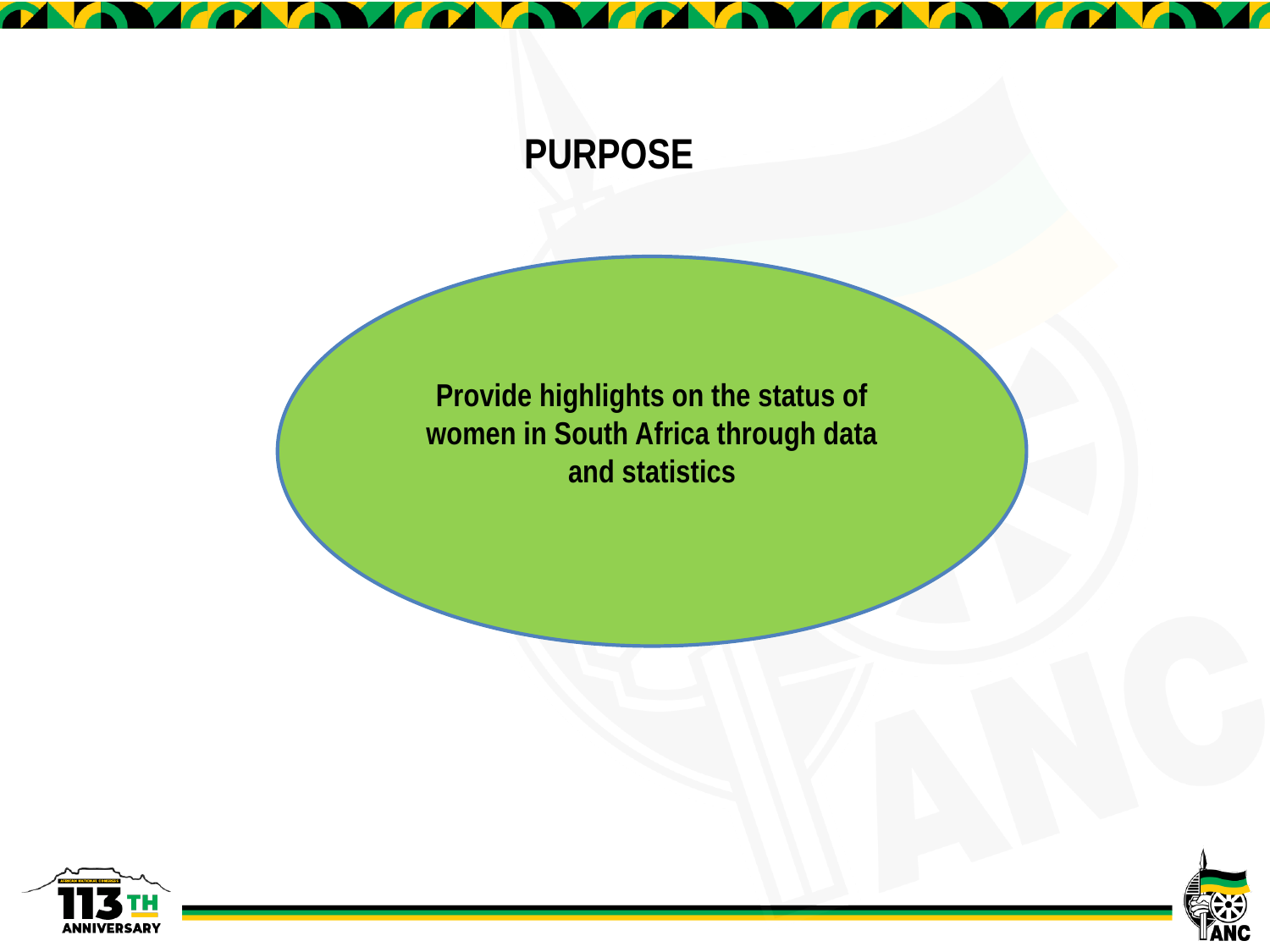

# PURPOSE
Provide highlights on the status of women in South Africa through data and statistics